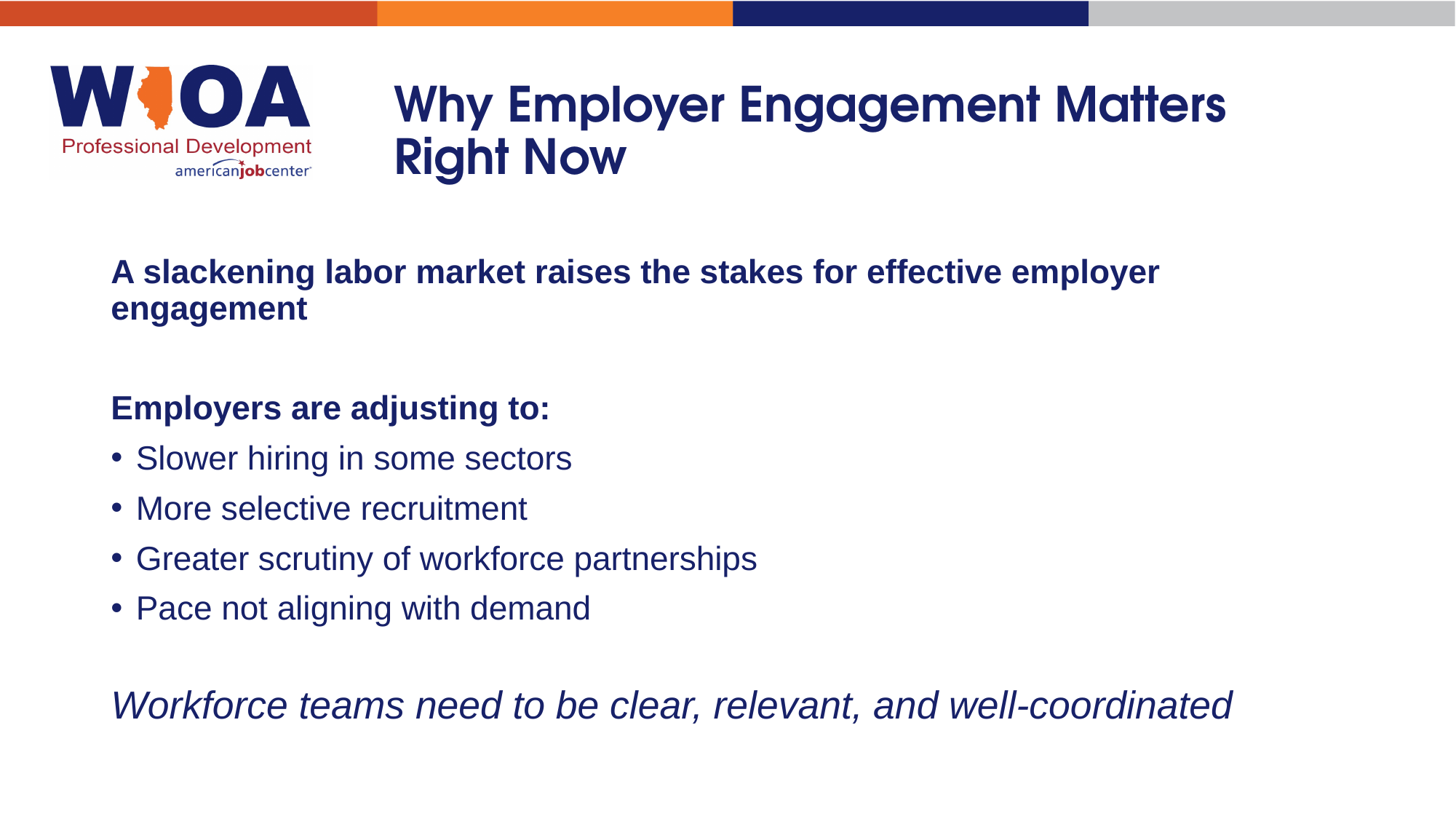

# Why Employer Engagement Matters Right Now
A slackening labor market raises the stakes for effective employer engagement

Employers are adjusting to:
Slower hiring in some sectors
More selective recruitment
Greater scrutiny of workforce partnerships
Pace not aligning with demand

Workforce teams need to be clear, relevant, and well-coordinated